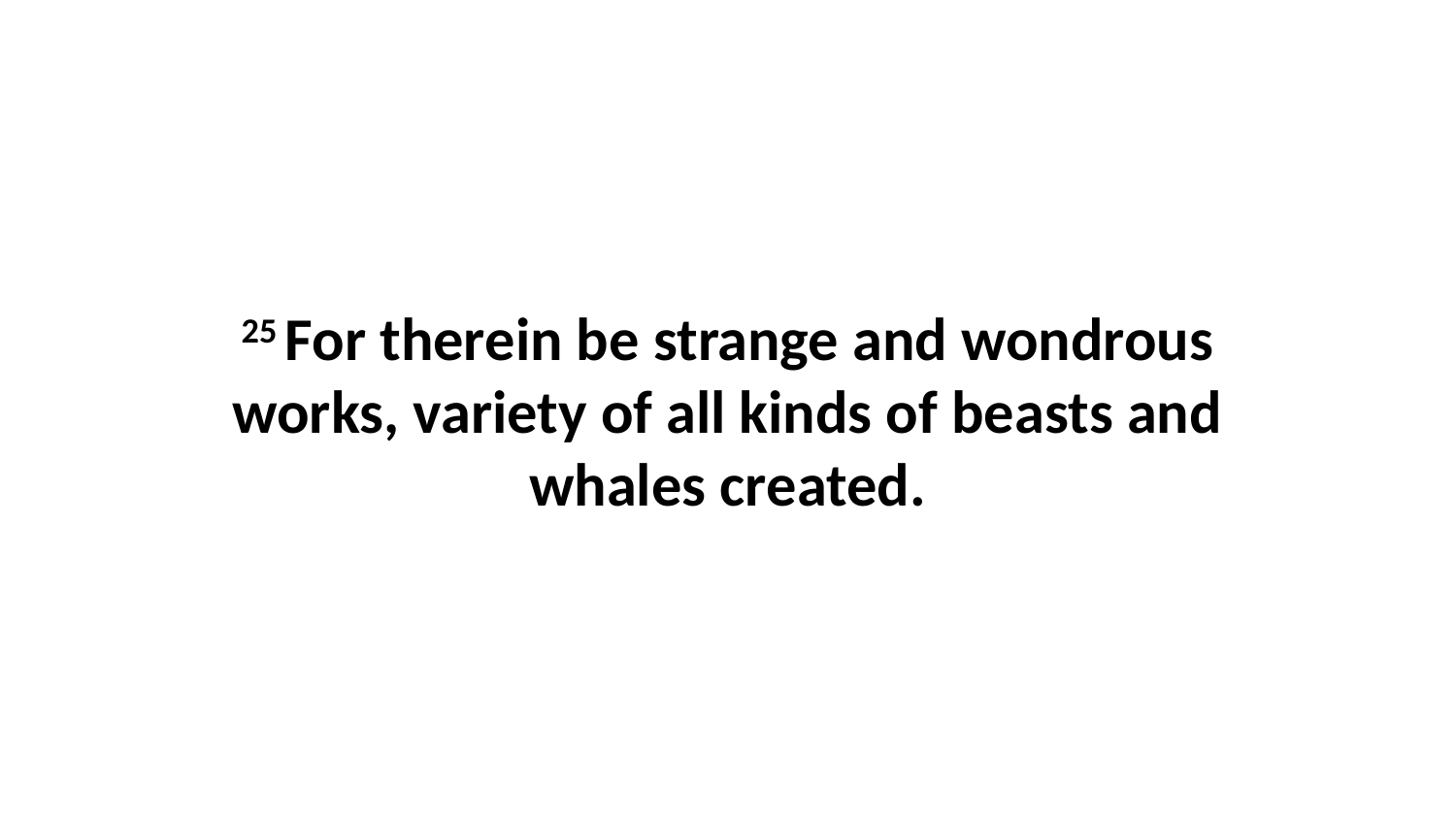

25 For therein be strange and wondrous works, variety of all kinds of beasts and whales created.